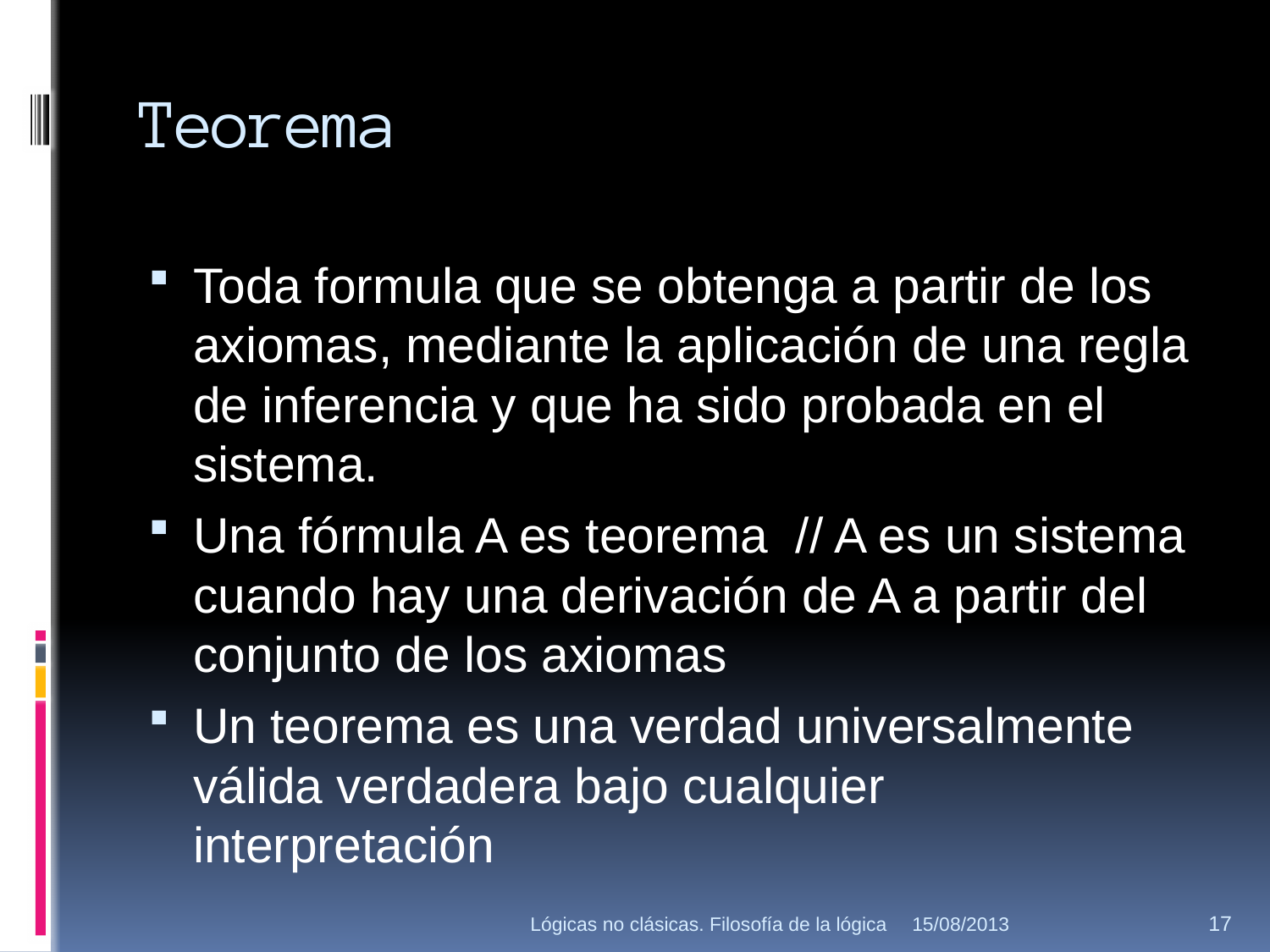

# Teorema
Toda formula que se obtenga a partir de los axiomas, mediante la aplicación de una regla de inferencia y que ha sido probada en el sistema.
Una fórmula A es teorema  // A es un sistema cuando hay una derivación de A a partir del conjunto de los axiomas
Un teorema es una verdad universalmente válida verdadera bajo cualquier interpretación
Lógicas no clásicas. Filosofía de la lógica
15/08/2013
17